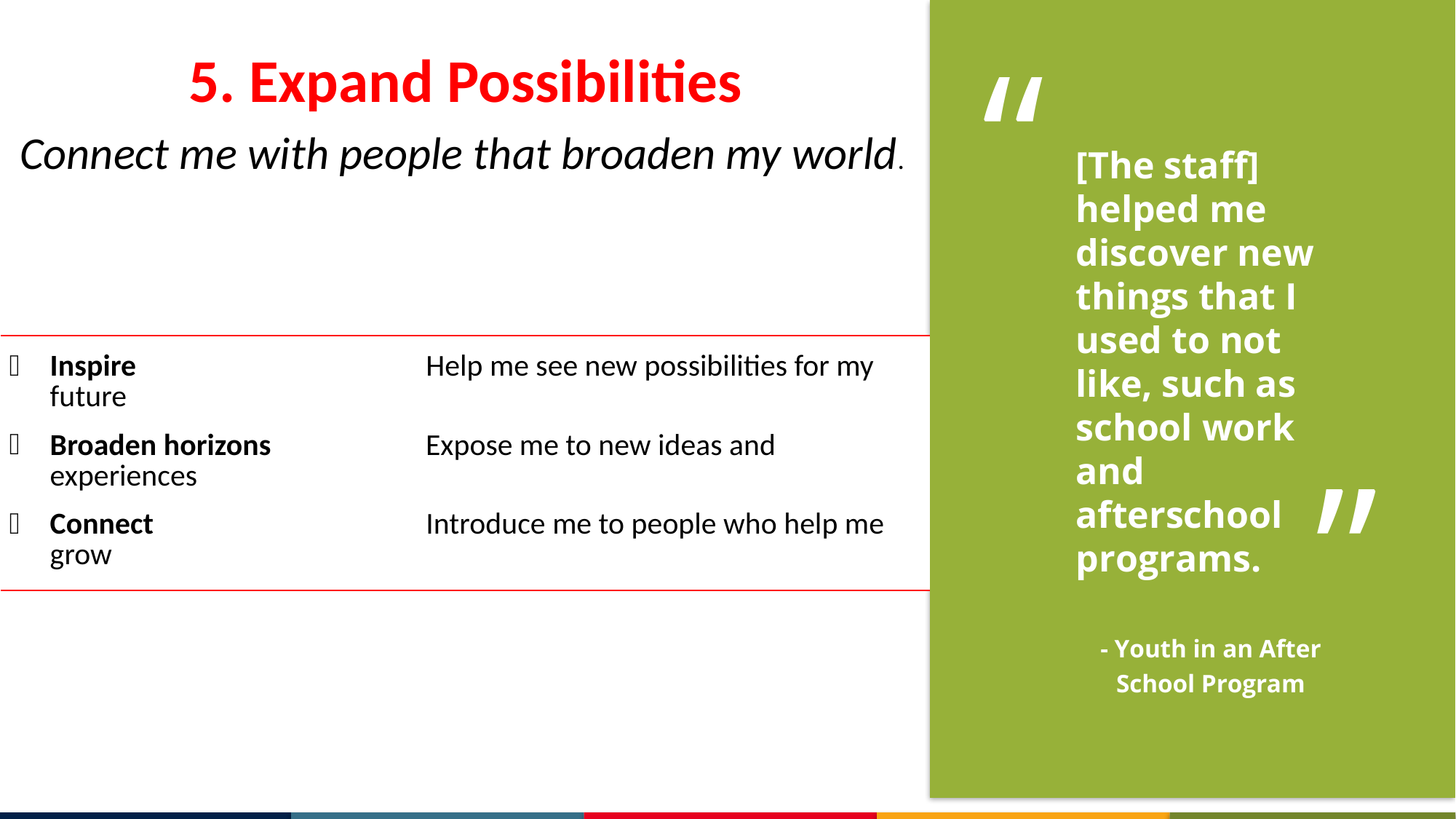

5. Expand Possibilities
Connect me with people that broaden my world.
“
[The staff] helped me discover new things that I used to not like, such as school work and afterschool programs.

- Youth in an After School Program
| Inspire Help me see new possibilities for my future Broaden horizons Expose me to new ideas and experiences Connect Introduce me to people who help me grow |
| --- |
”